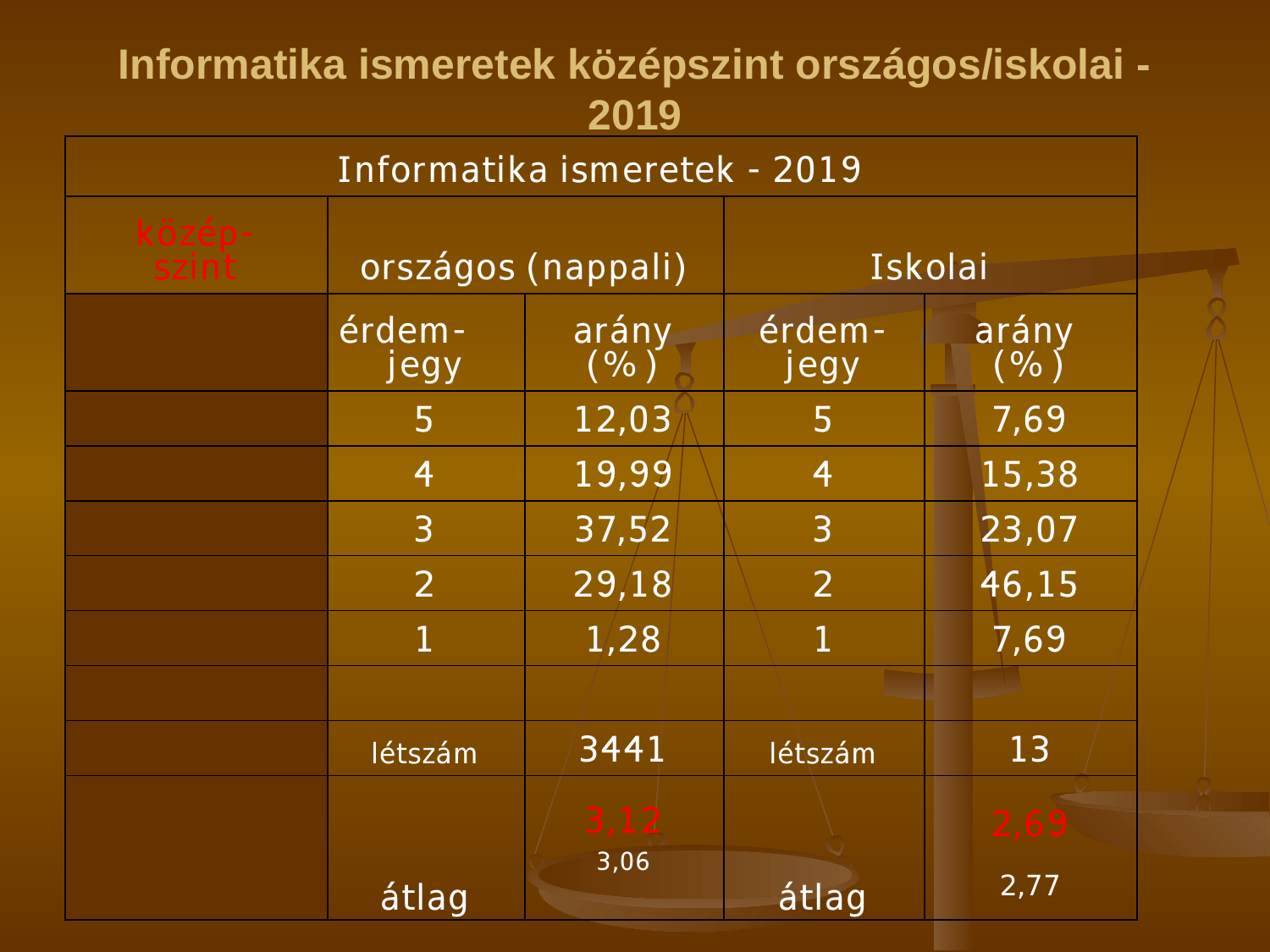

# Informatika ismeretek középszint országos/iskolai - 2019
| Informatika ismeretek - 2019 |  |  |  |  |
| --- | --- | --- | --- | --- |
| közép- szint | országos (nappali) |  | Iskolai |  |
|  | érdem- jegy | arány (%) | érdem- jegy | arány (%) |
|  | 5 | 12,03 | 5 | 7,69 |
|  | 4 | 19,99 | 4 | 15,38 |
|  | 3 | 37,52 | 3 | 23,07 |
|  | 2 | 29,18 | 2 | 46,15 |
|  | 1 | 1,28 | 1 | 7,69 |
|  |  |  |  |  |
|  | létszám | 3441 | létszám | 13 |
|  | átlag | 3,12 3,06 | átlag | 2,69 2,77 |